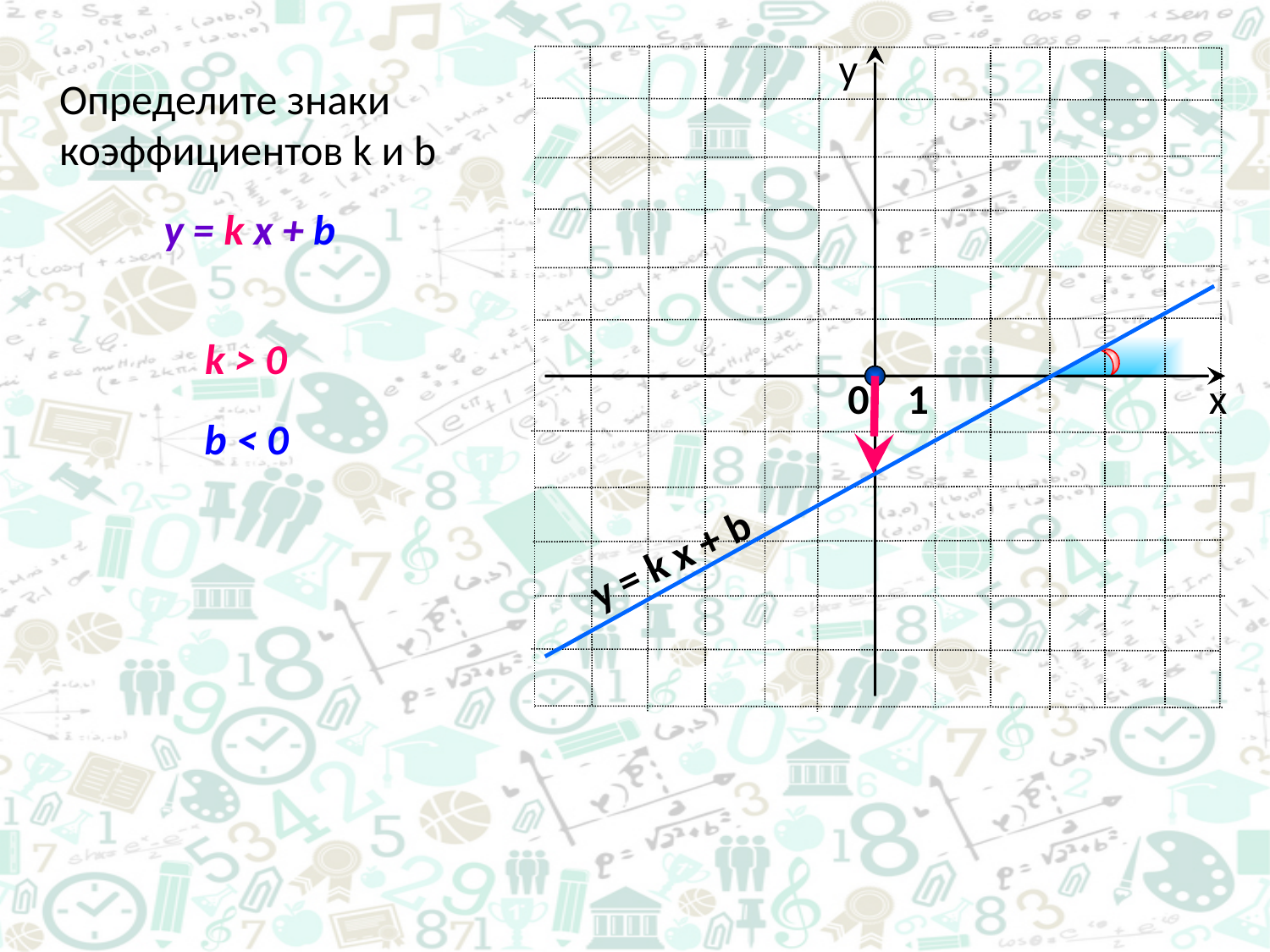

у

х

Определите знаки
коэффициентов k и b
y = k x + b

 k > 0
0    1

b < 0
y = k x + b